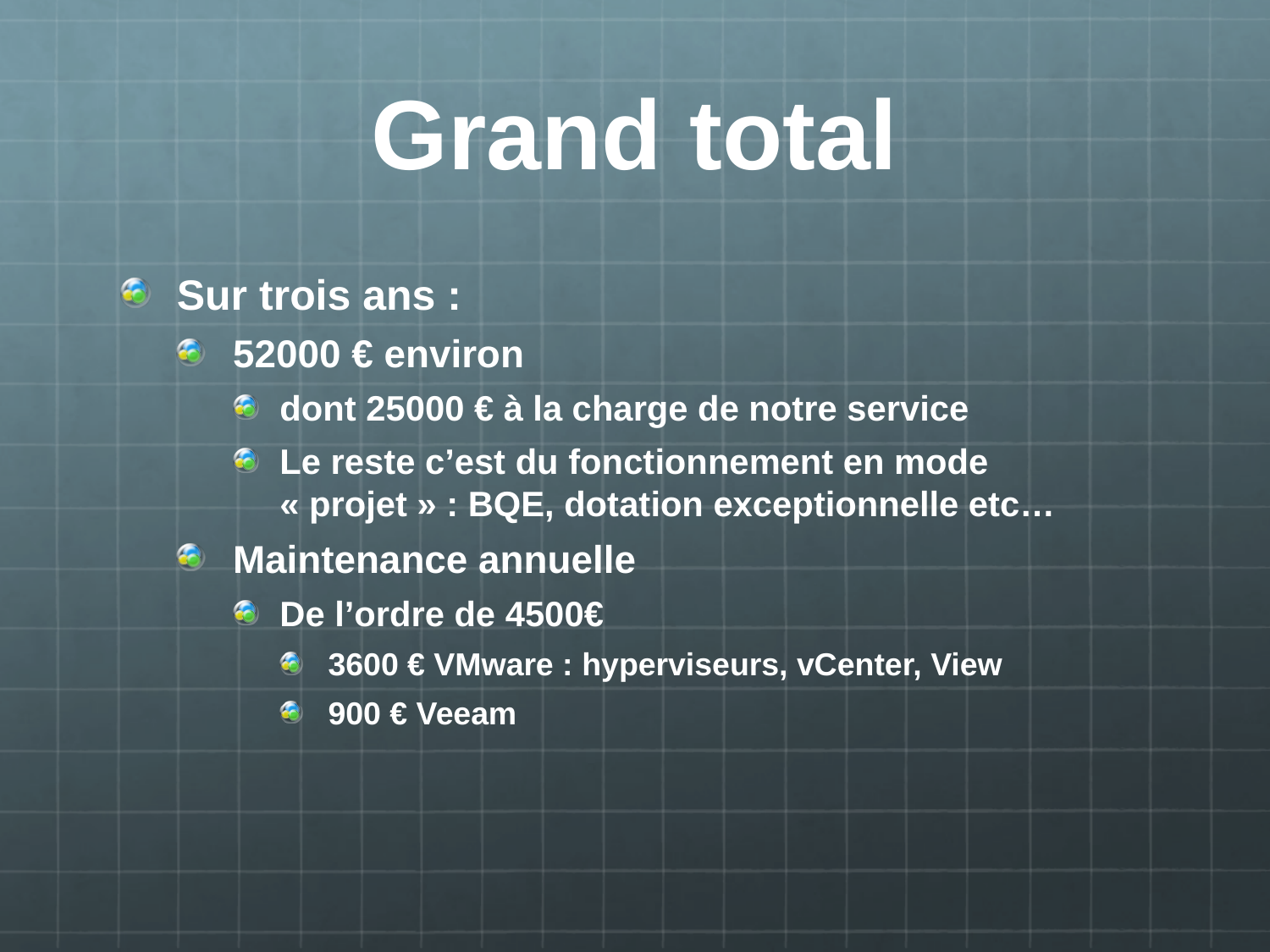

# Grand total
Sur trois ans :
52000 € environ
dont 25000 € à la charge de notre service
Le reste c’est du fonctionnement en mode « projet » : BQE, dotation exceptionnelle etc…
Maintenance annuelle
De l’ordre de 4500€
3600 € VMware : hyperviseurs, vCenter, View
900 € Veeam